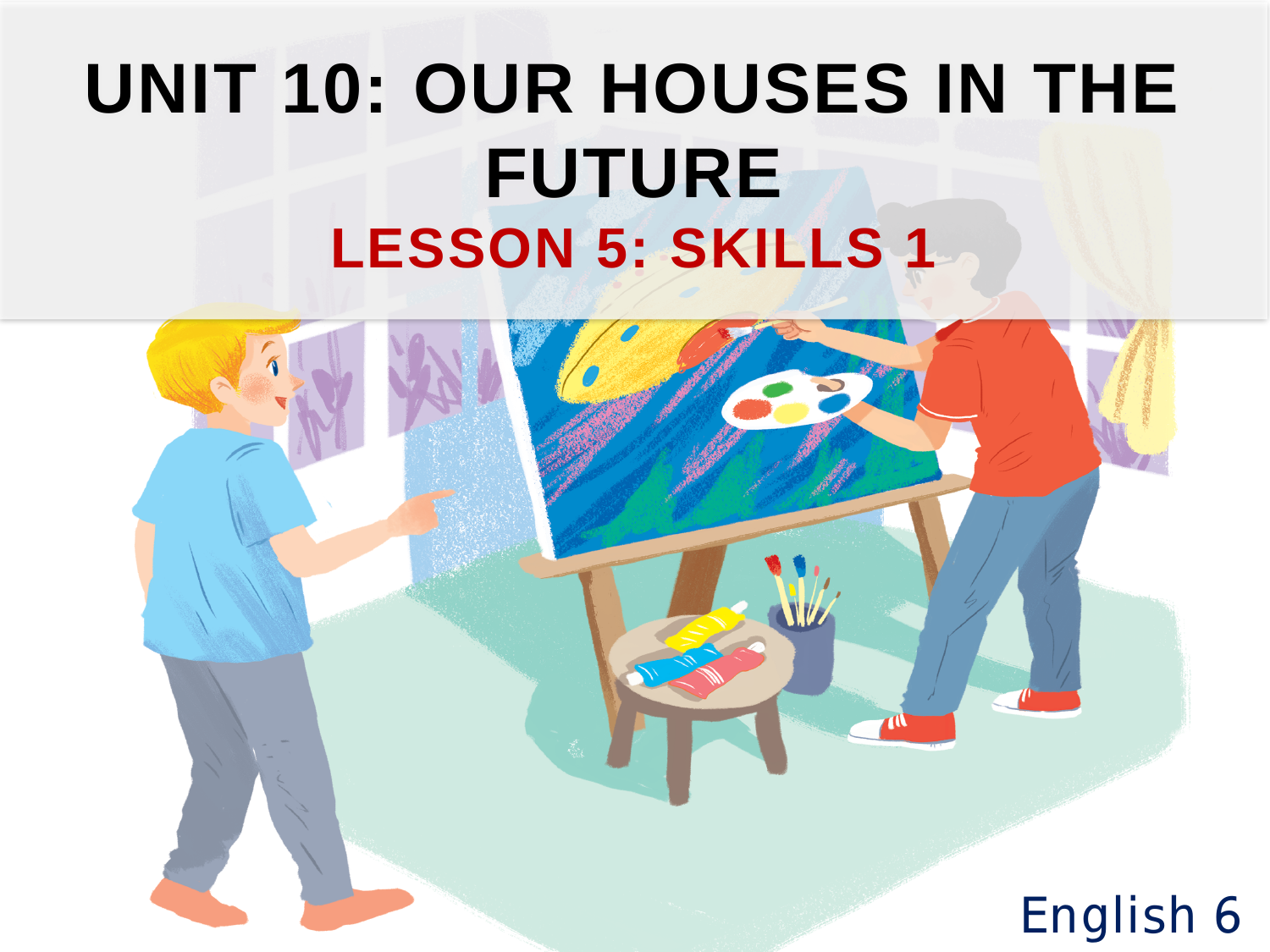

UNIT 10: OUR HOUSES IN THE FUTURE
LESSON 5: SKILLS 1
English 6